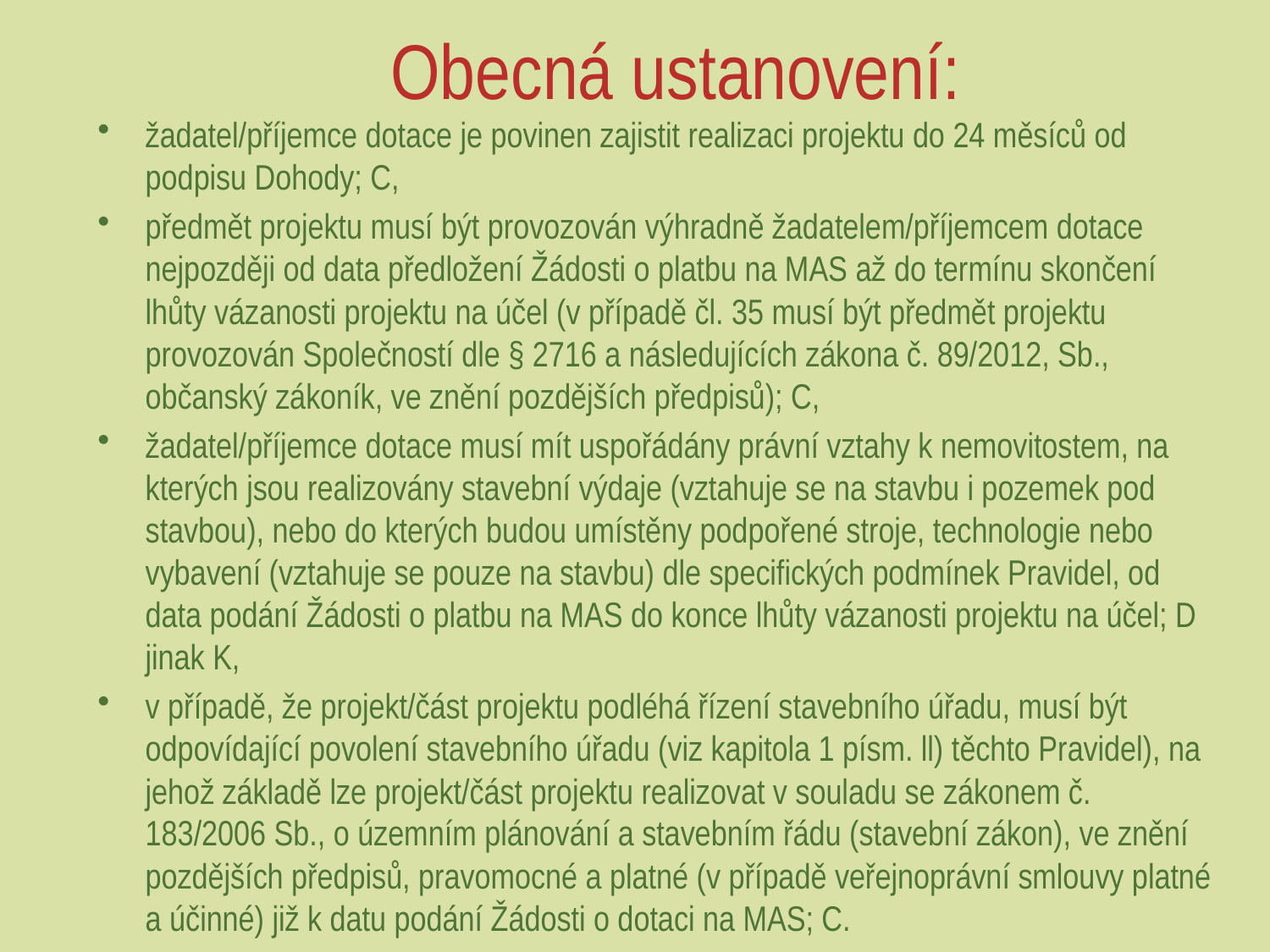

# Obecná ustanovení:
žadatel/příjemce dotace je povinen zajistit realizaci projektu do 24 měsíců od podpisu Dohody; C,
předmět projektu musí být provozován výhradně žadatelem/příjemcem dotace nejpozději od data předložení Žádosti o platbu na MAS až do termínu skončení lhůty vázanosti projektu na účel (v případě čl. 35 musí být předmět projektu provozován Společností dle § 2716 a následujících zákona č. 89/2012, Sb., občanský zákoník, ve znění pozdějších předpisů); C,
žadatel/příjemce dotace musí mít uspořádány právní vztahy k nemovitostem, na kterých jsou realizovány stavební výdaje (vztahuje se na stavbu i pozemek pod stavbou), nebo do kterých budou umístěny podpořené stroje, technologie nebo vybavení (vztahuje se pouze na stavbu) dle specifických podmínek Pravidel, od data podání Žádosti o platbu na MAS do konce lhůty vázanosti projektu na účel; D jinak K,
v případě, že projekt/část projektu podléhá řízení stavebního úřadu, musí být odpovídající povolení stavebního úřadu (viz kapitola 1 písm. ll) těchto Pravidel), na jehož základě lze projekt/část projektu realizovat v souladu se zákonem č. 183/2006 Sb., o územním plánování a stavebním řádu (stavební zákon), ve znění pozdějších předpisů, pravomocné a platné (v případě veřejnoprávní smlouvy platné a účinné) již k datu podání Žádosti o dotaci na MAS; C.